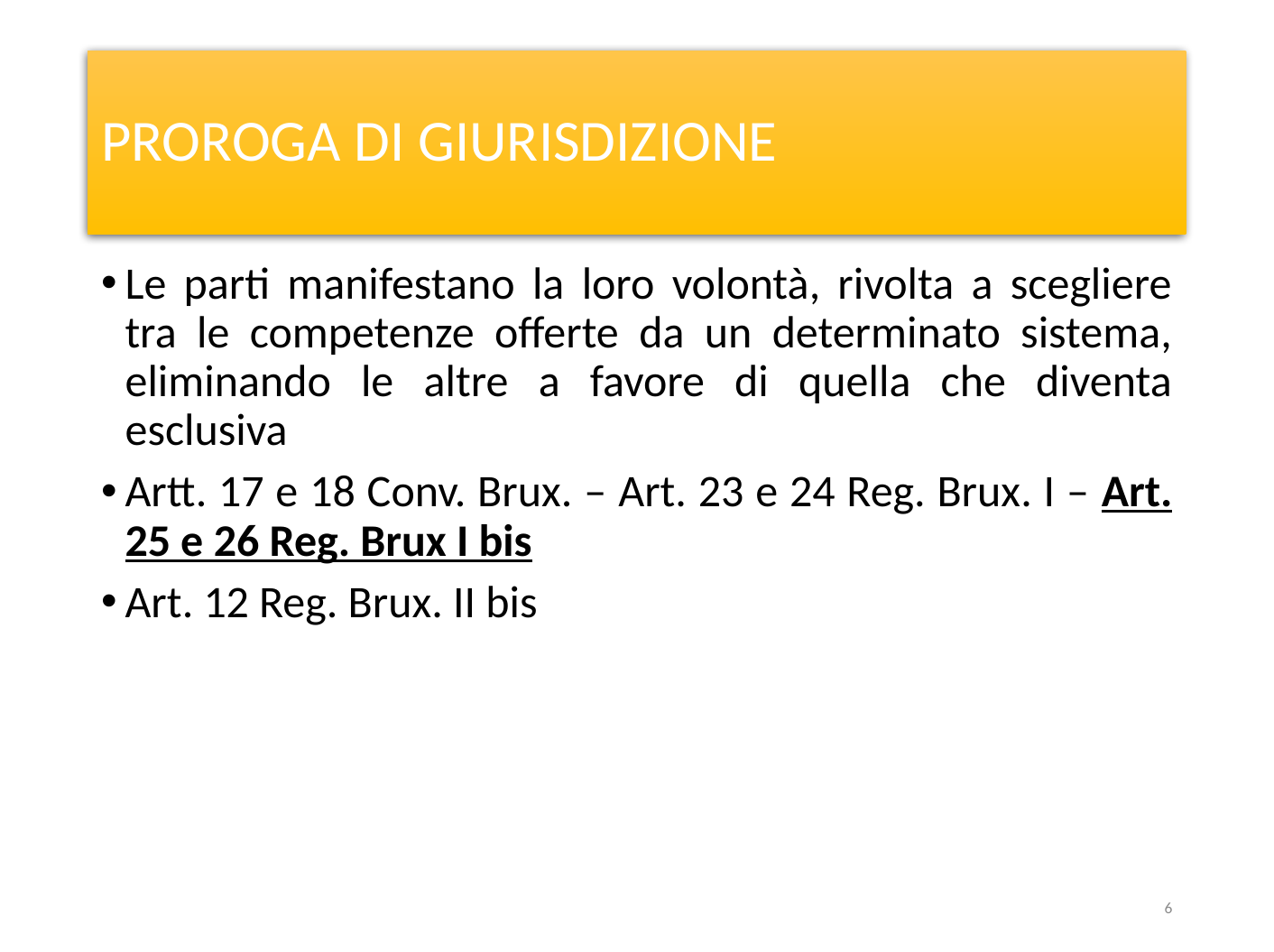

# PROROGA DI GIURISDIZIONE
Le parti manifestano la loro volontà, rivolta a scegliere tra le competenze offerte da un determinato sistema, eliminando le altre a favore di quella che diventa esclusiva
Artt. 17 e 18 Conv. Brux. – Art. 23 e 24 Reg. Brux. I – Art. 25 e 26 Reg. Brux I bis
Art. 12 Reg. Brux. II bis
6